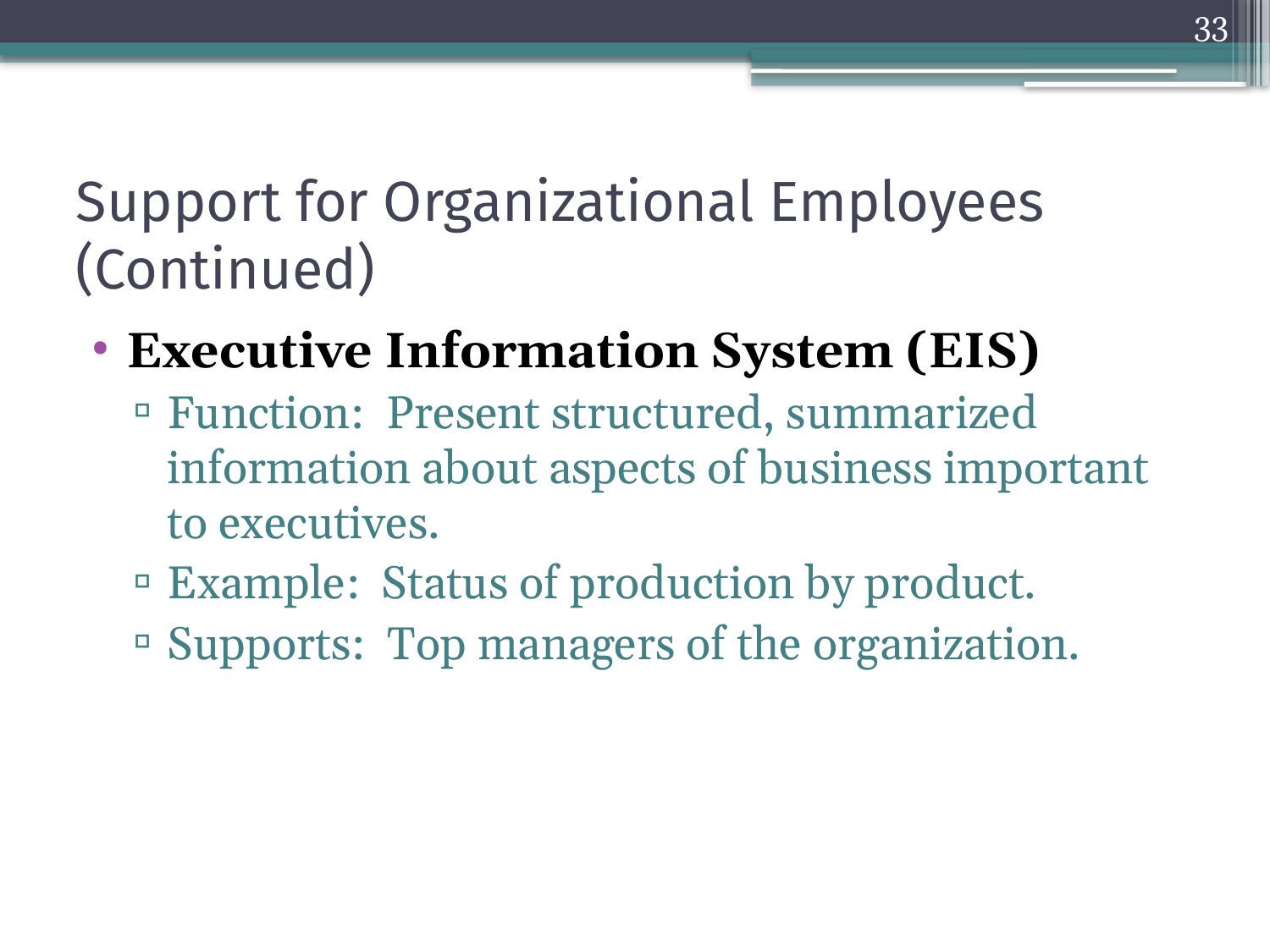

33
# Support for Organizational Employees (Continued)
Executive Information System (EIS)
Function:  Present structured, summarized information about aspects of business important to executives.
Example:  Status of production by product.
Supports:  Top managers of the organization.